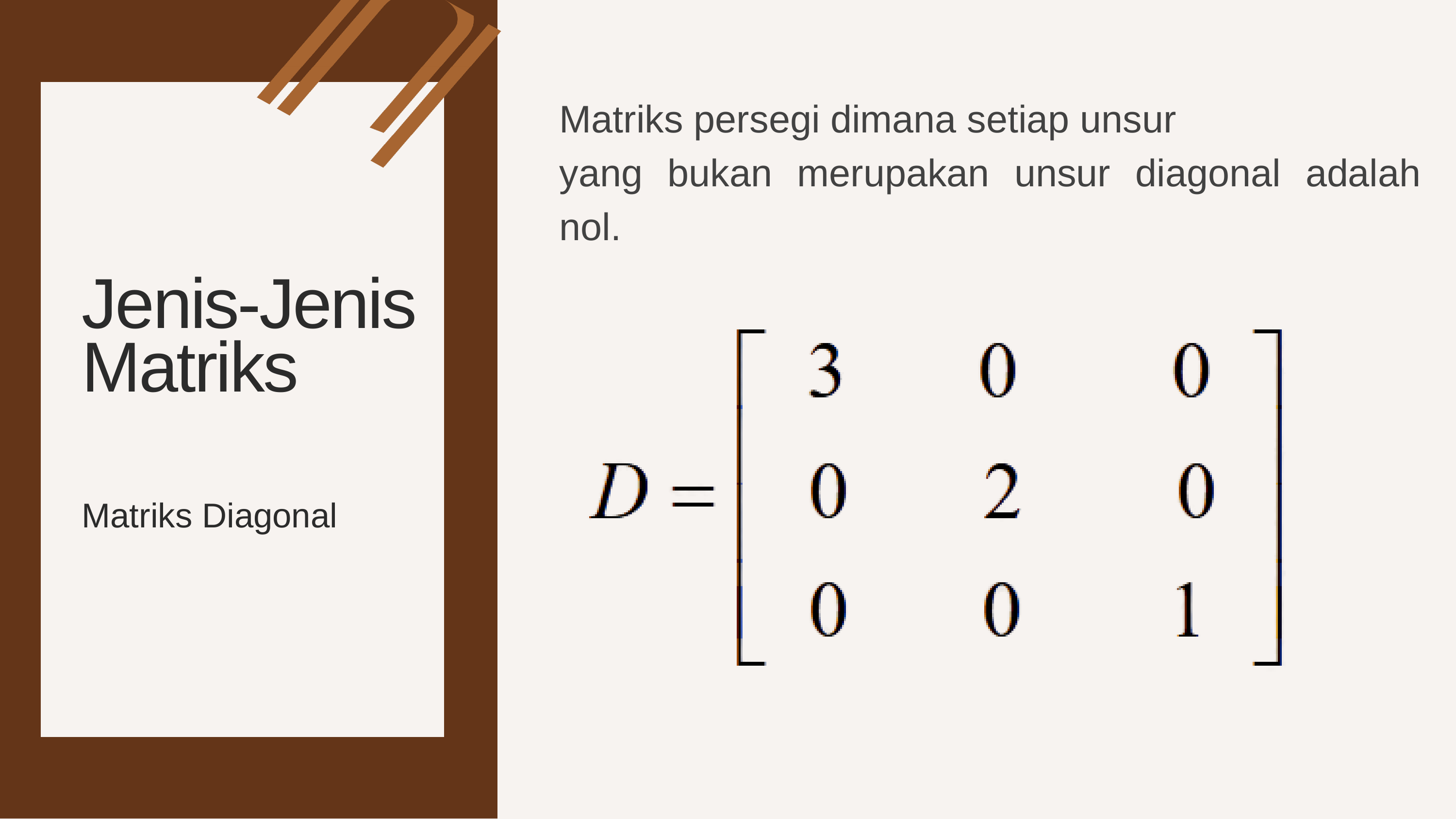

Matriks persegi dimana setiap unsur
yang bukan merupakan unsur diagonal adalah nol.
Jenis-Jenis
Matriks

Matriks Diagonal